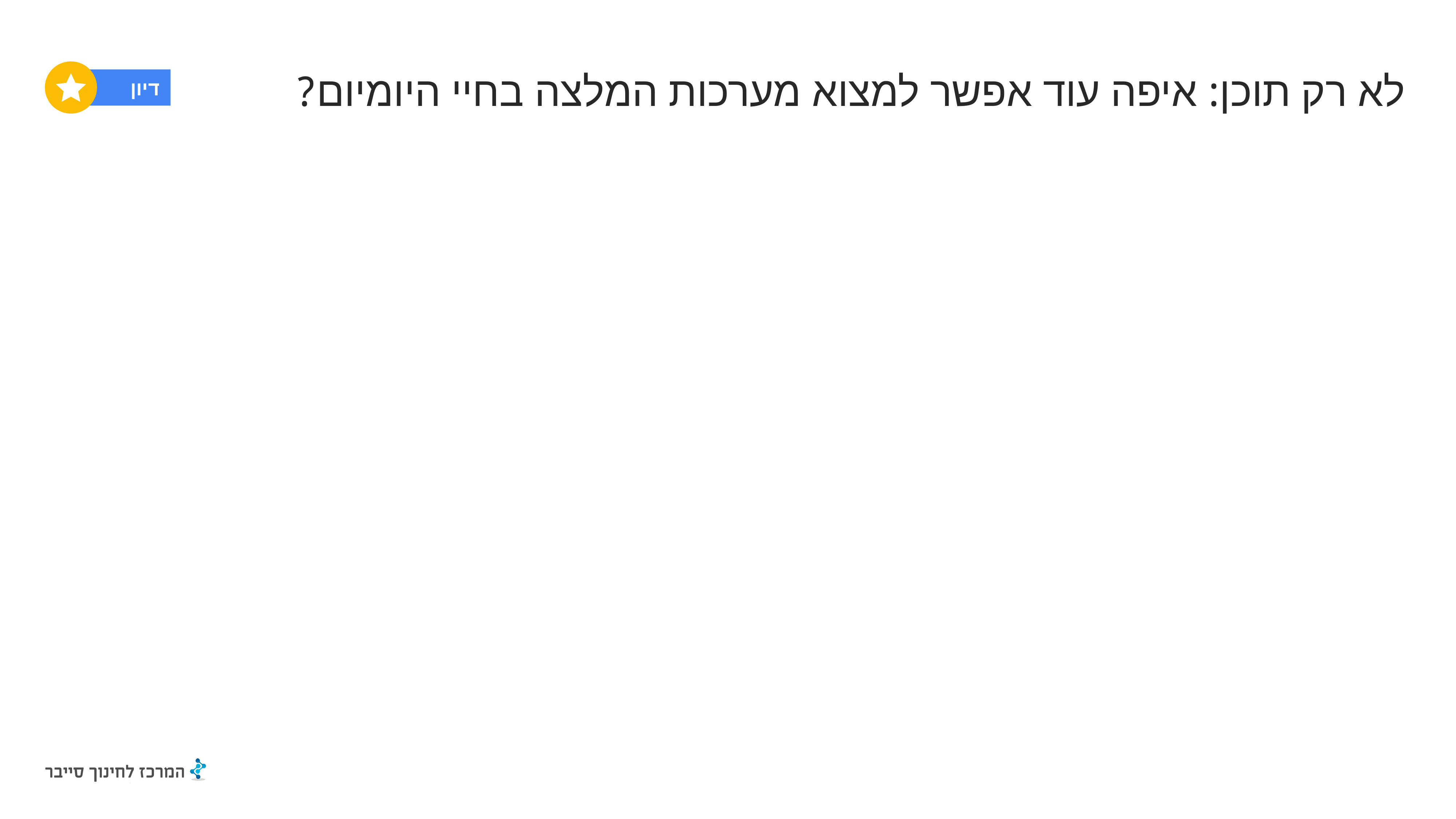

דיון
# לא רק תוכן: איפה עוד אפשר למצוא מערכות המלצה בחיי היומיום?